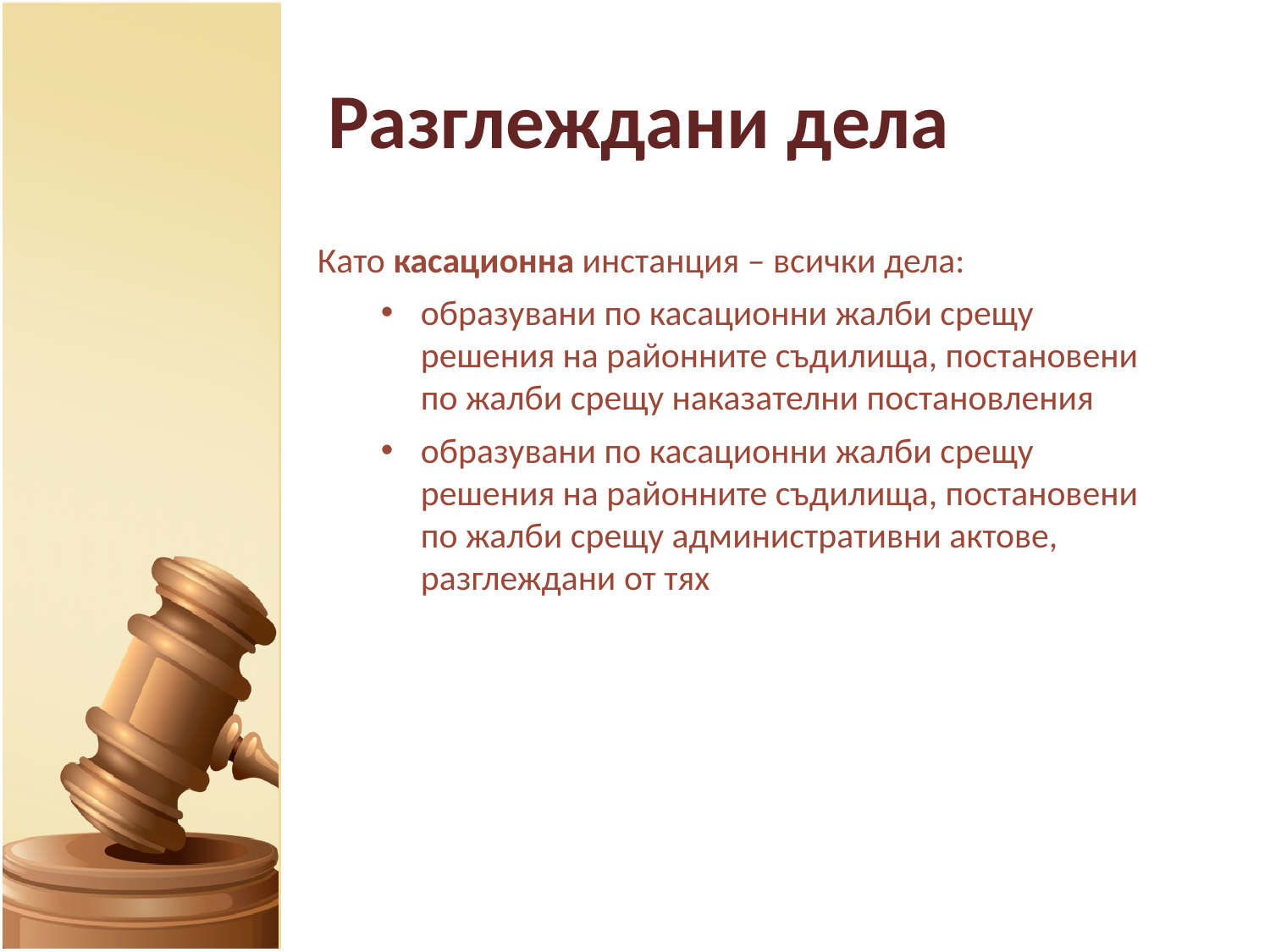

# Разглеждани дела
Като касационна инстанция – всички дела:
образувани по касационни жалби срещу решения на районните съдилища, постановени по жалби срещу наказателни постановления
образувани по касационни жалби срещу решения на районните съдилища, постановени по жалби срещу административни актове, разглеждани от тях